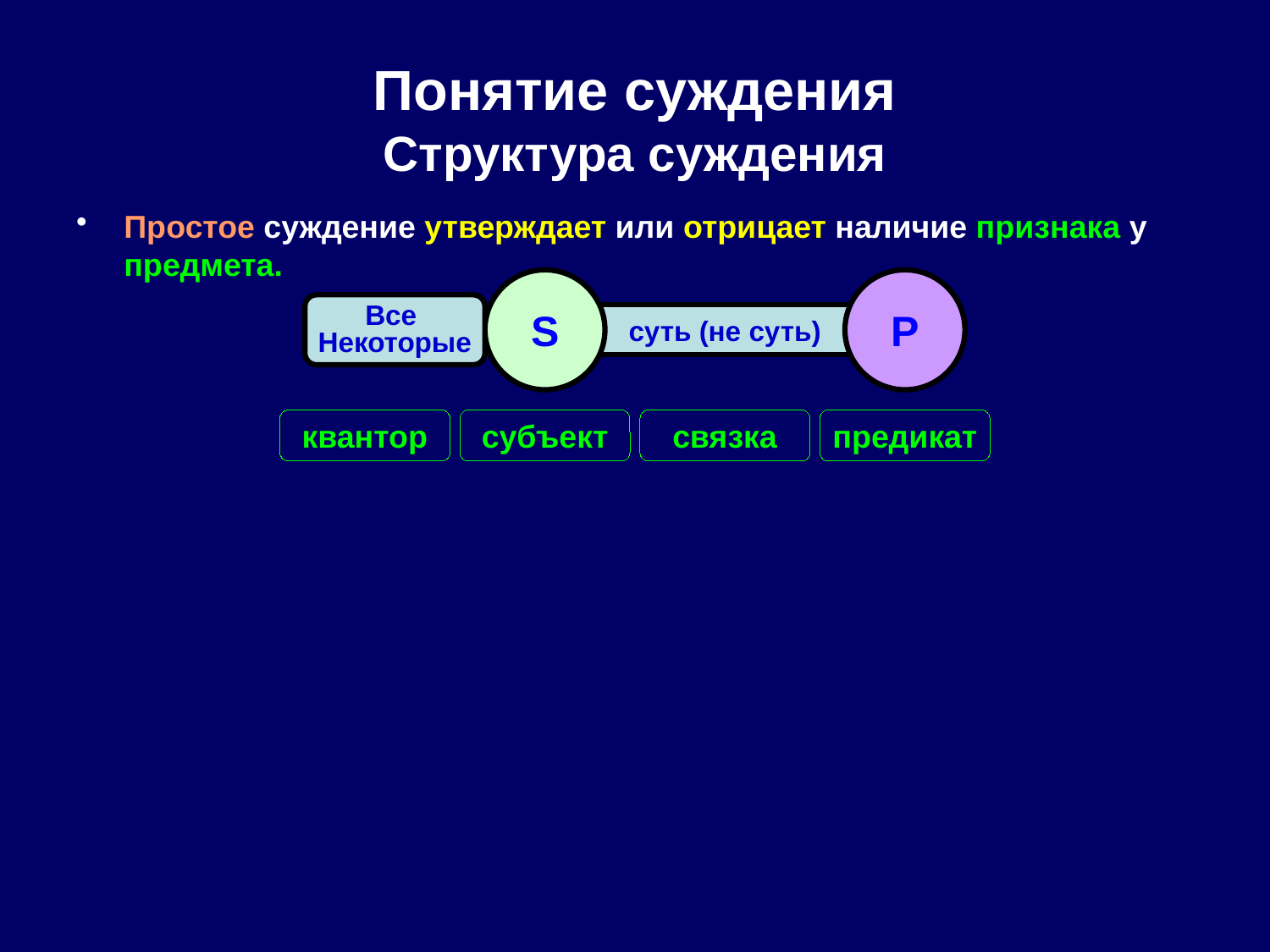

# Понятие суждения Структура суждения
Простое суждение утверждает или отрицает наличие признака у предмета.
S
P
Все
Некоторые
суть (не суть)
квантор
субъект
связка
предикат